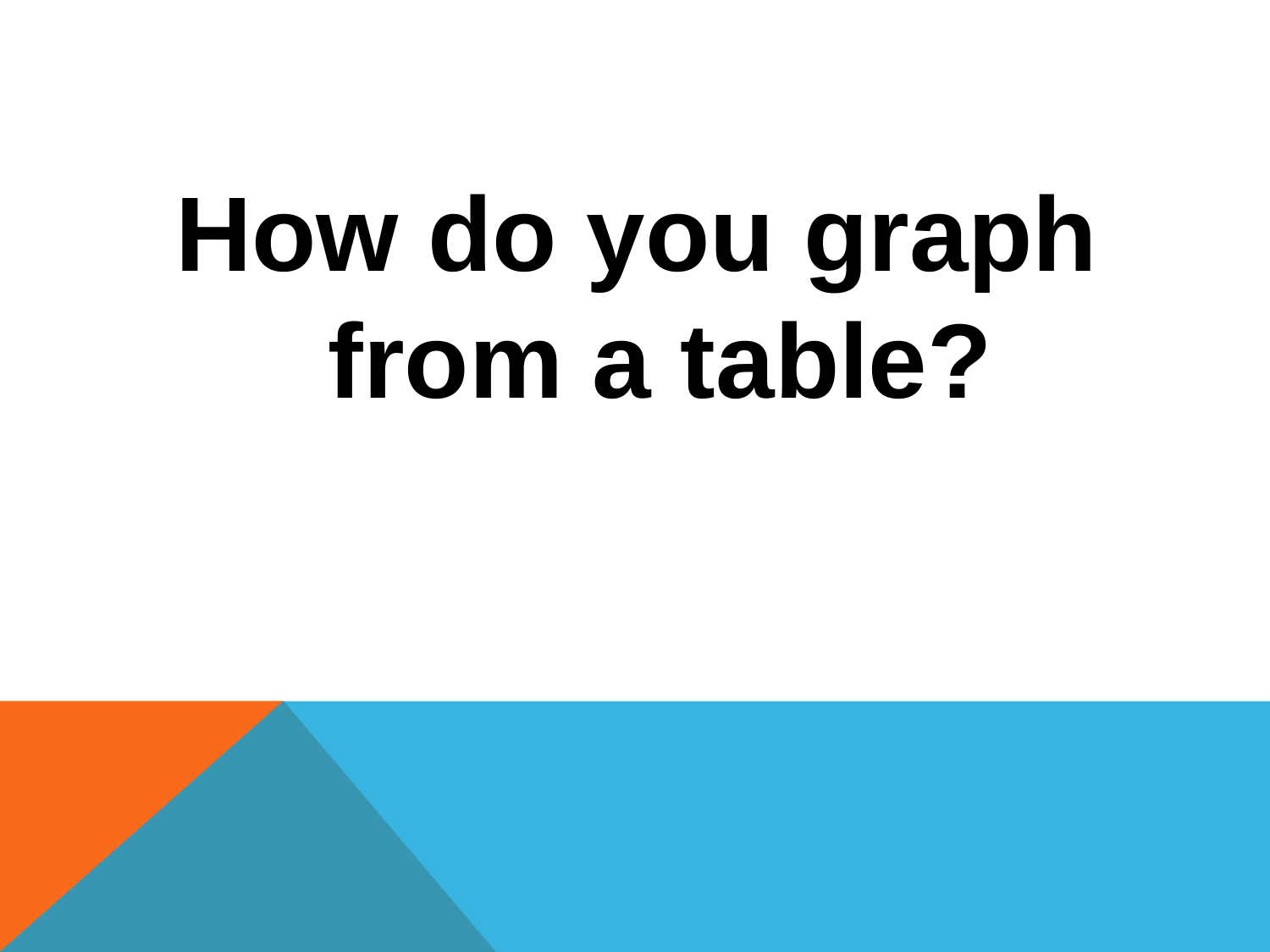

#
How do you graph from a table?